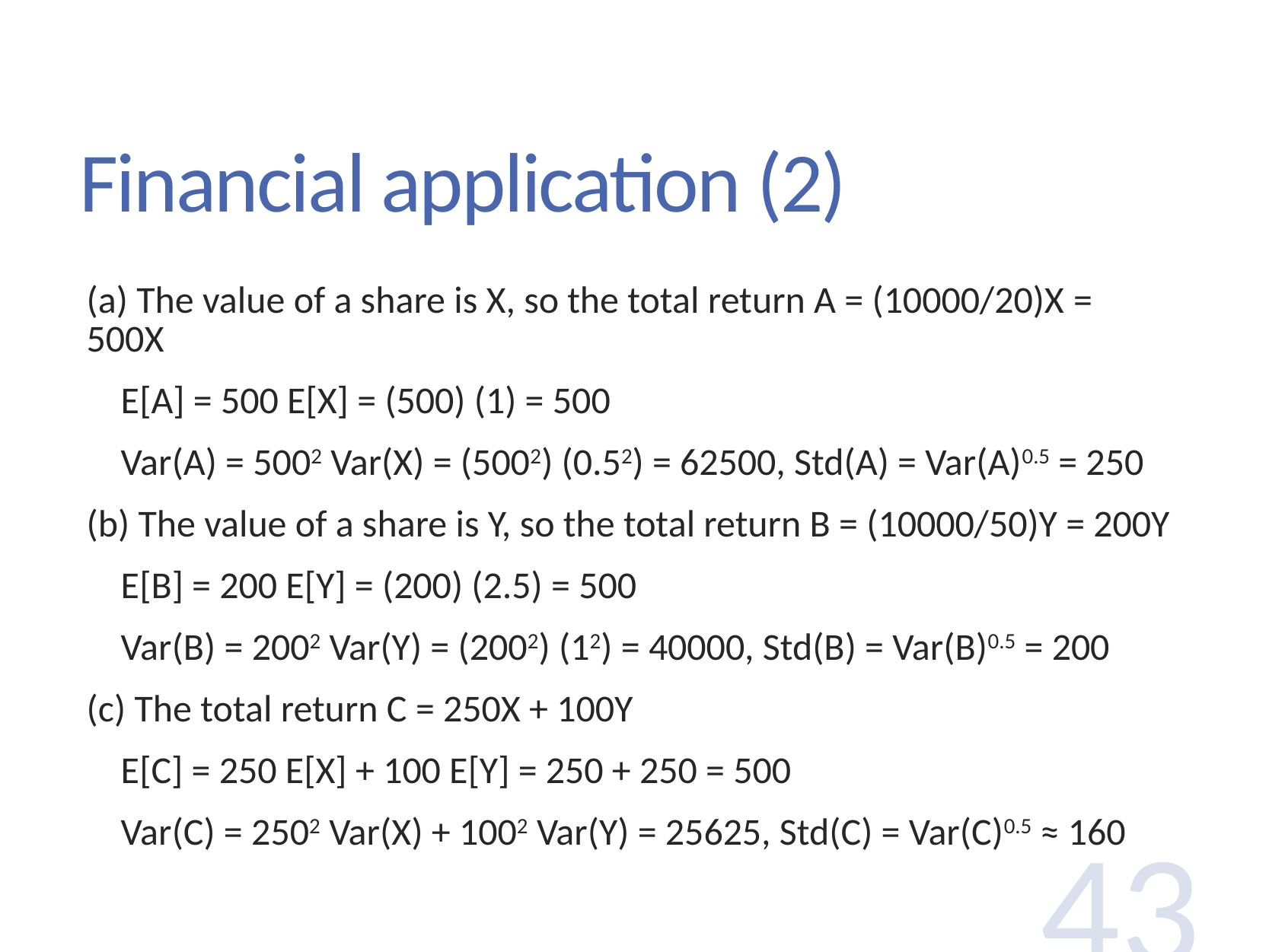

# Financial application (2)
(a) The value of a share is X, so the total return A = (10000/20)X = 500X
    E[A] = 500 E[X] = (500) (1) = 500
    Var(A) = 5002 Var(X) = (5002) (0.52) = 62500, Std(A) = Var(A)0.5 = 250
(b) The value of a share is Y, so the total return B = (10000/50)Y = 200Y
    E[B] = 200 E[Y] = (200) (2.5) = 500
    Var(B) = 2002 Var(Y) = (2002) (12) = 40000, Std(B) = Var(B)0.5 = 200
(c) The total return C = 250X + 100Y
    E[C] = 250 E[X] + 100 E[Y] = 250 + 250 = 500
    Var(C) = 2502 Var(X) + 1002 Var(Y) = 25625, Std(C) = Var(C)0.5 ≈ 160
43